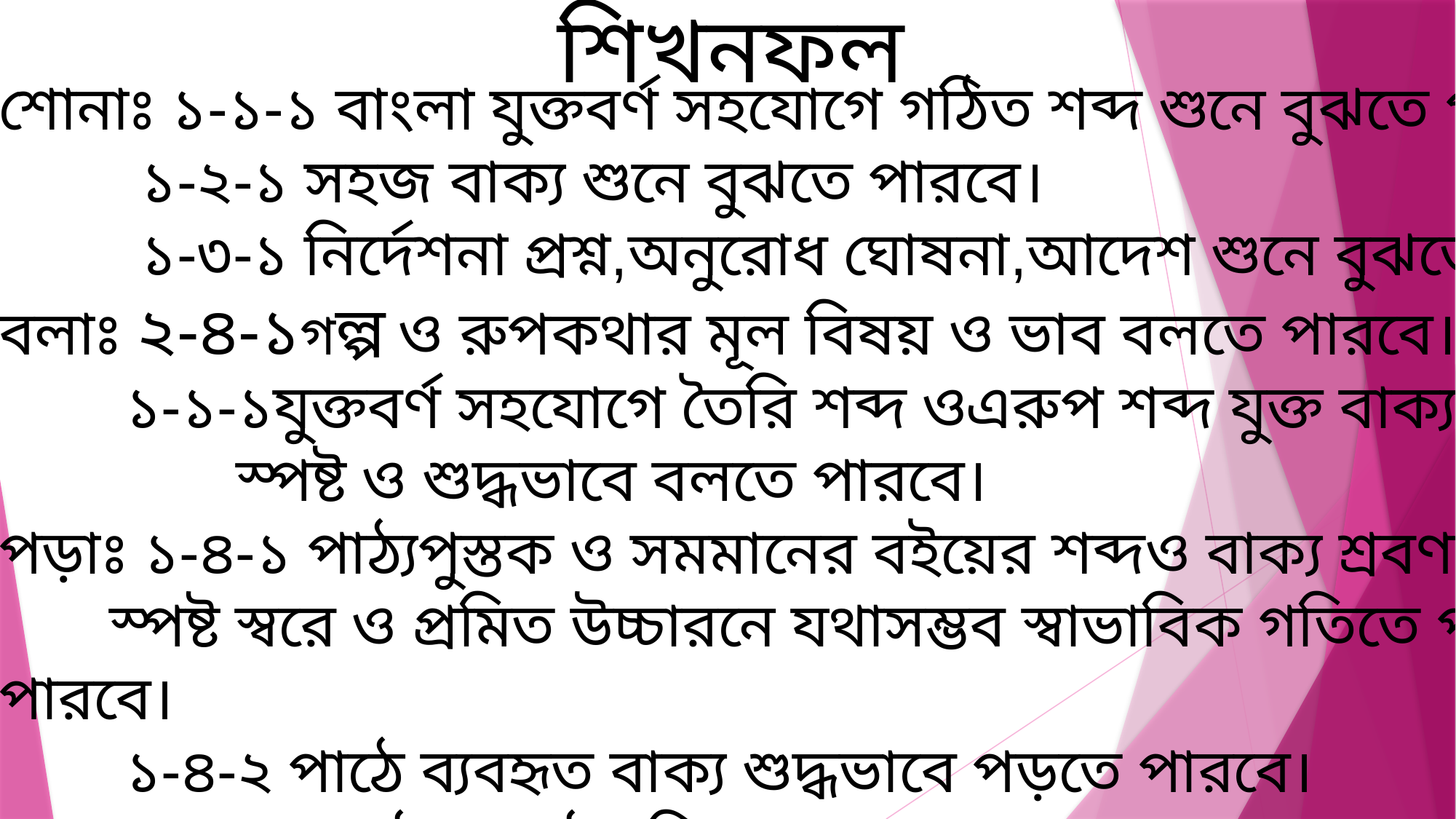

শিখনফল
শোনাঃ ১-১-১ বাংলা যুক্তবর্ণ সহযোগে গঠিত শব্দ শুনে বুঝতে পারবে।
         ১-২-১ সহজ বাক্য শুনে বুঝতে পারবে।
         ১-৩-১ নির্দেশনা প্রশ্ন,অনুরোধ ঘোষনা,আদেশ শুনে বুঝতে পারবে।
বলাঃ ২-৪-১গল্প ও রুপকথার মূল বিষয় ও ভাব বলতে পারবে।
        ১-১-১যুক্তবর্ণ সহযোগে তৈরি শব্দ ওএরুপ শব্দ যুক্ত বাক্য
               স্পষ্ট ও শুদ্ধভাবে বলতে পারবে।
পড়াঃ ১-৪-১ পাঠ্যপুস্তক ও সমমানের বইয়ের শব্দও বাক্য শ্রবণযোগ্য,
       স্পষ্ট স্বরে ও প্রমিত উচ্চারনে যথাসম্ভব স্বাভাবিক গতিতে পড়তে পারবে।
        ১-৪-২ পাঠে ব্যবহৃত বাক্য শুদ্ধভাবে পড়তে পারবে।
লেখাঃ ১-৫-১ পাঠ ও পাঠ বহিভূত শব্দ ব্যবহার করে নতুন নতুন বাক্য লিখতে পারবে।